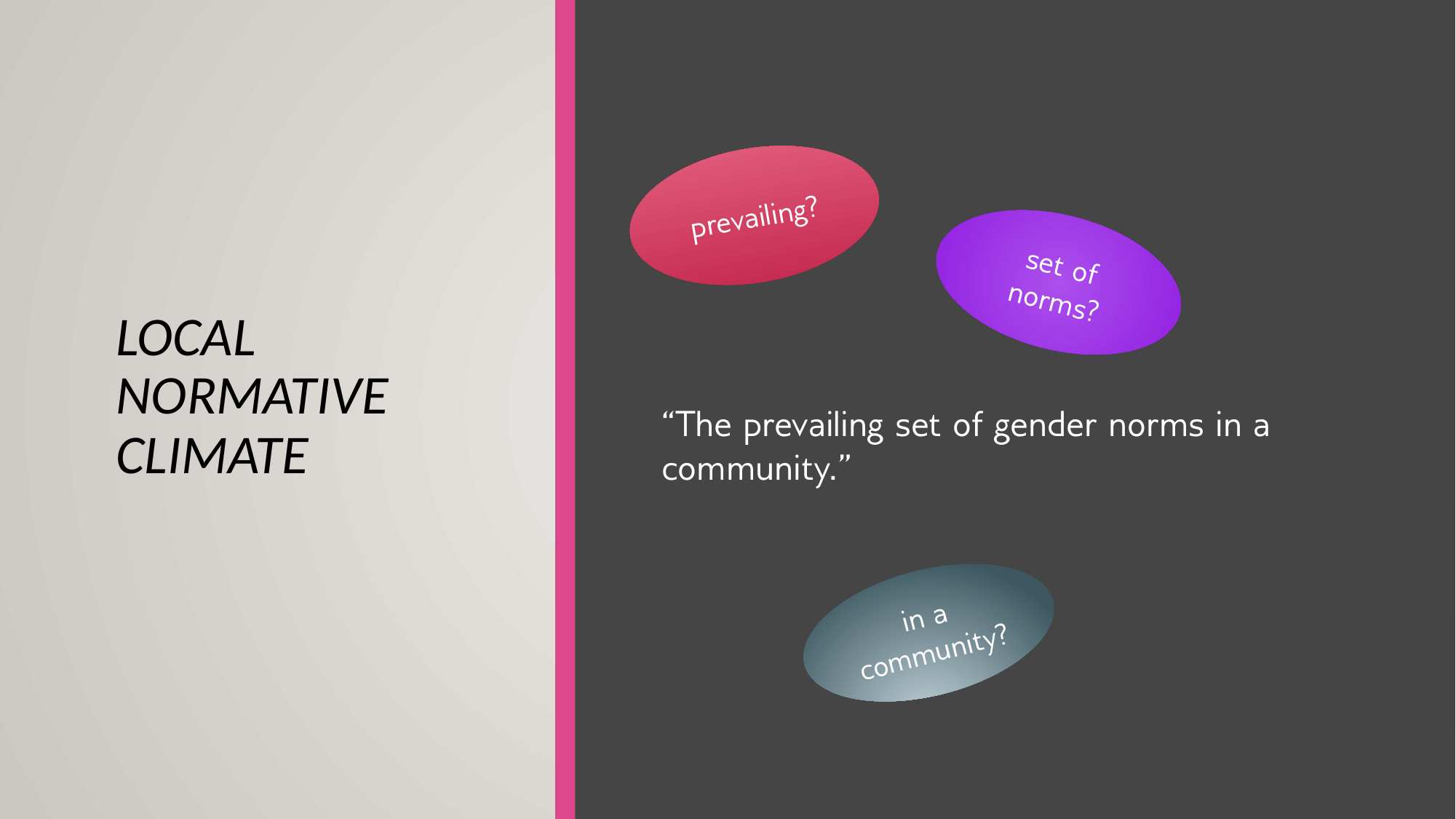

# Local normative climate
prevailing?
set of norms?
“The prevailing set of gender norms in a community.”
in a community?